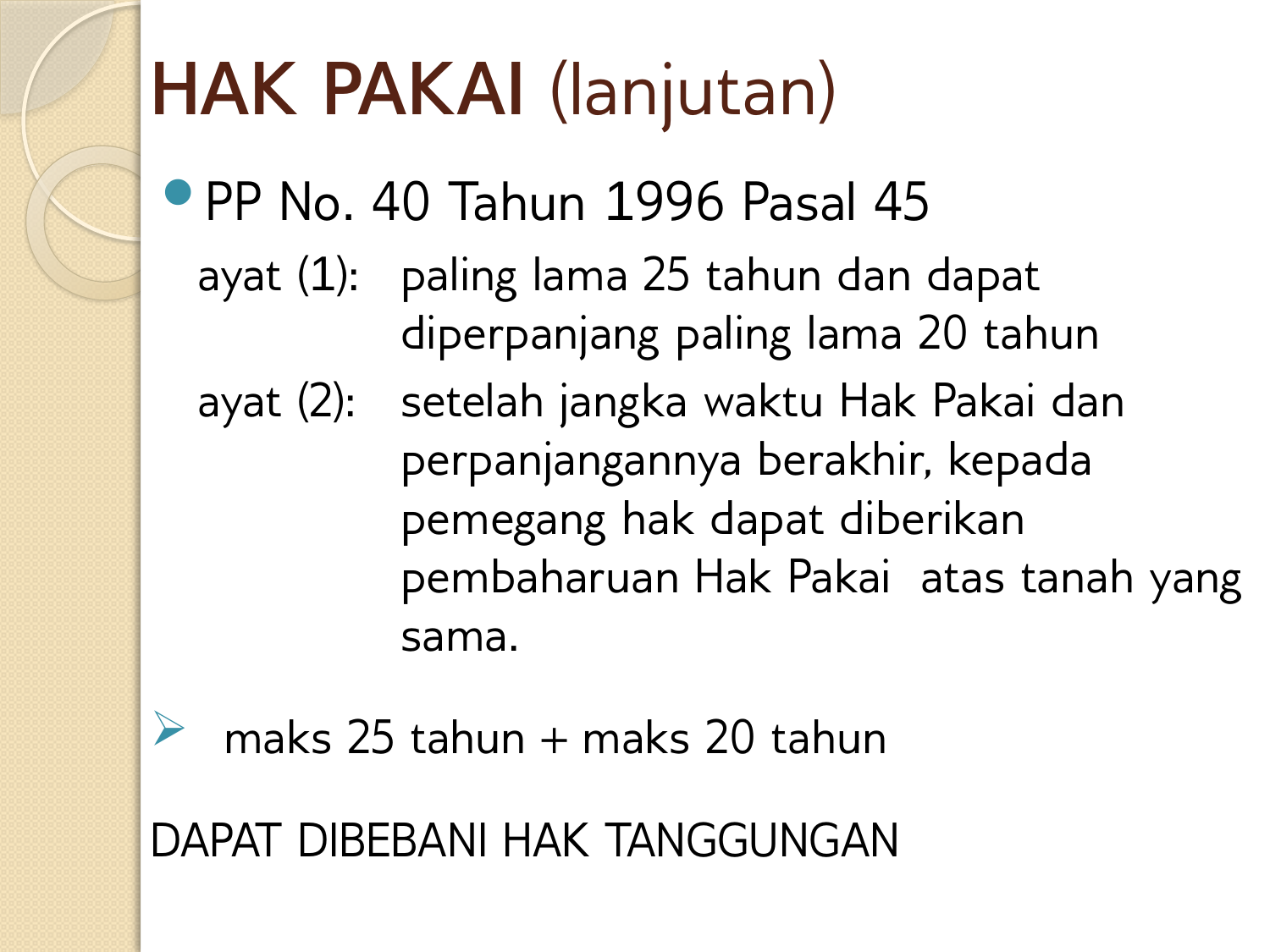

# HAK PAKAI (lanjutan)
PP No. 40 Tahun 1996 Pasal 45
ayat (1):	paling lama 25 tahun dan dapat diperpanjang paling lama 20 tahun
ayat (2):	setelah jangka waktu Hak Pakai dan perpanjangannya berakhir, kepada pemegang hak dapat diberikan pembaharuan Hak Pakai  atas tanah yang sama.

maks 25 tahun + maks 20 tahun

DAPAT DIBEBANI HAK TANGGUNGAN